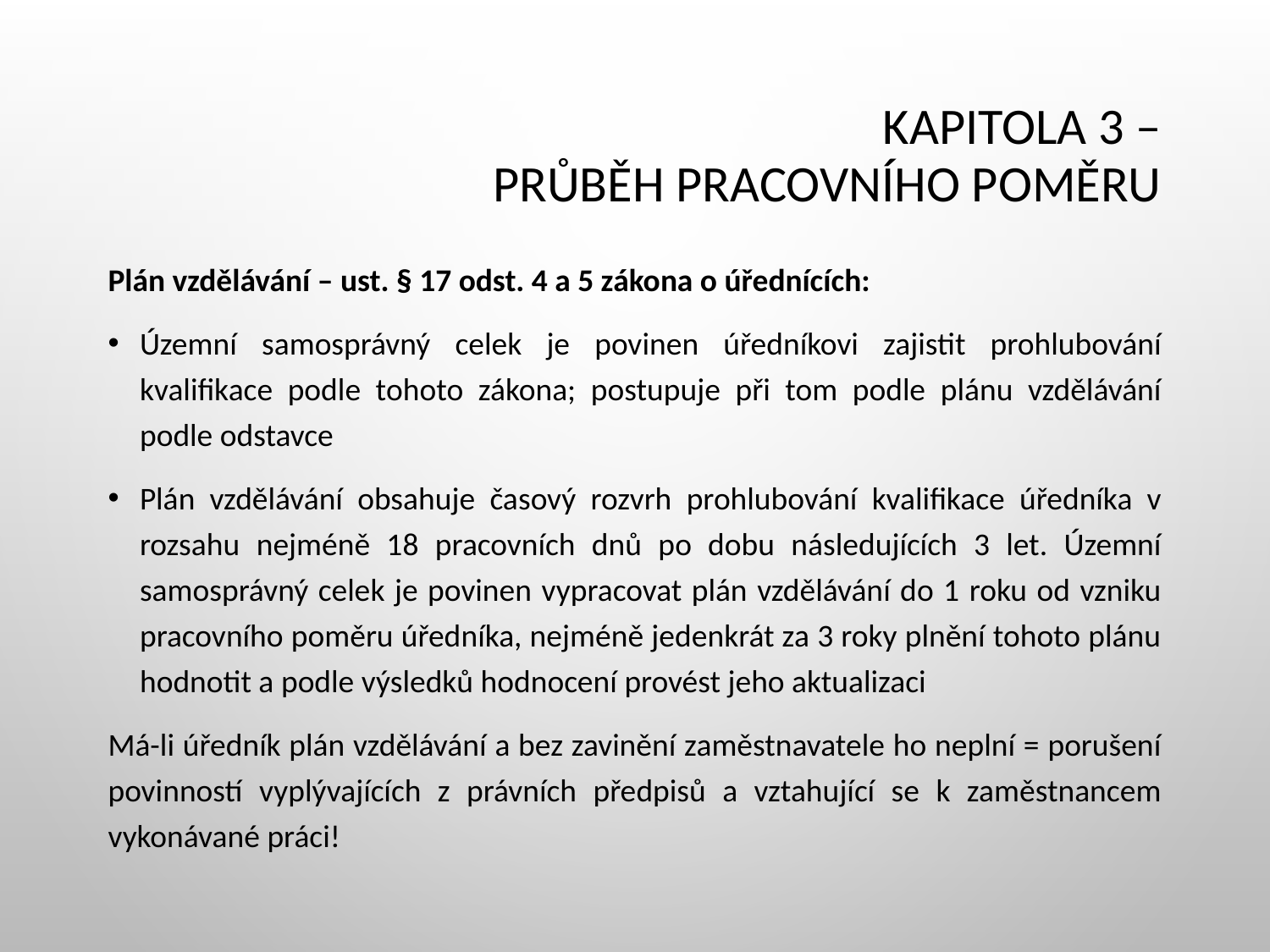

# Kapitola 3 – Průběh pracovního poměru
Plán vzdělávání – ust. § 17 odst. 4 a 5 zákona o úřednících:
Územní samosprávný celek je povinen úředníkovi zajistit prohlubování kvalifikace podle tohoto zákona; postupuje při tom podle plánu vzdělávání podle odstavce
Plán vzdělávání obsahuje časový rozvrh prohlubování kvalifikace úředníka v rozsahu nejméně 18 pracovních dnů po dobu následujících 3 let. Územní samosprávný celek je povinen vypracovat plán vzdělávání do 1 roku od vzniku pracovního poměru úředníka, nejméně jedenkrát za 3 roky plnění tohoto plánu hodnotit a podle výsledků hodnocení provést jeho aktualizaci
Má-li úředník plán vzdělávání a bez zavinění zaměstnavatele ho neplní = porušení povinností vyplývajících z právních předpisů a vztahující se k zaměstnancem vykonávané práci!